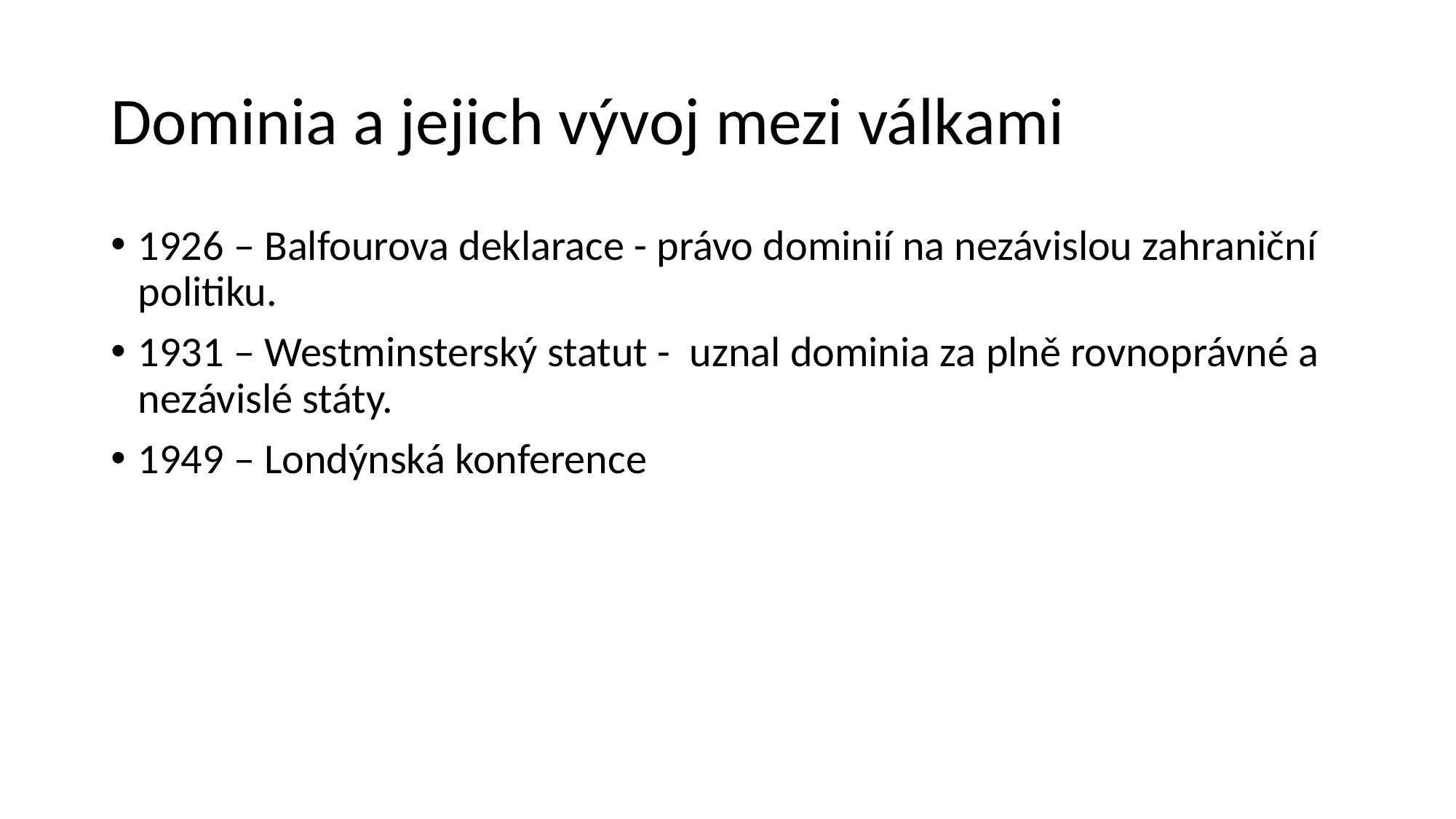

# Dominia a jejich vývoj mezi válkami
1926 – Balfourova deklarace - právo dominií na nezávislou zahraniční politiku.
1931 – Westminsterský statut -  uznal dominia za plně rovnoprávné a nezávislé státy.
1949 – Londýnská konference